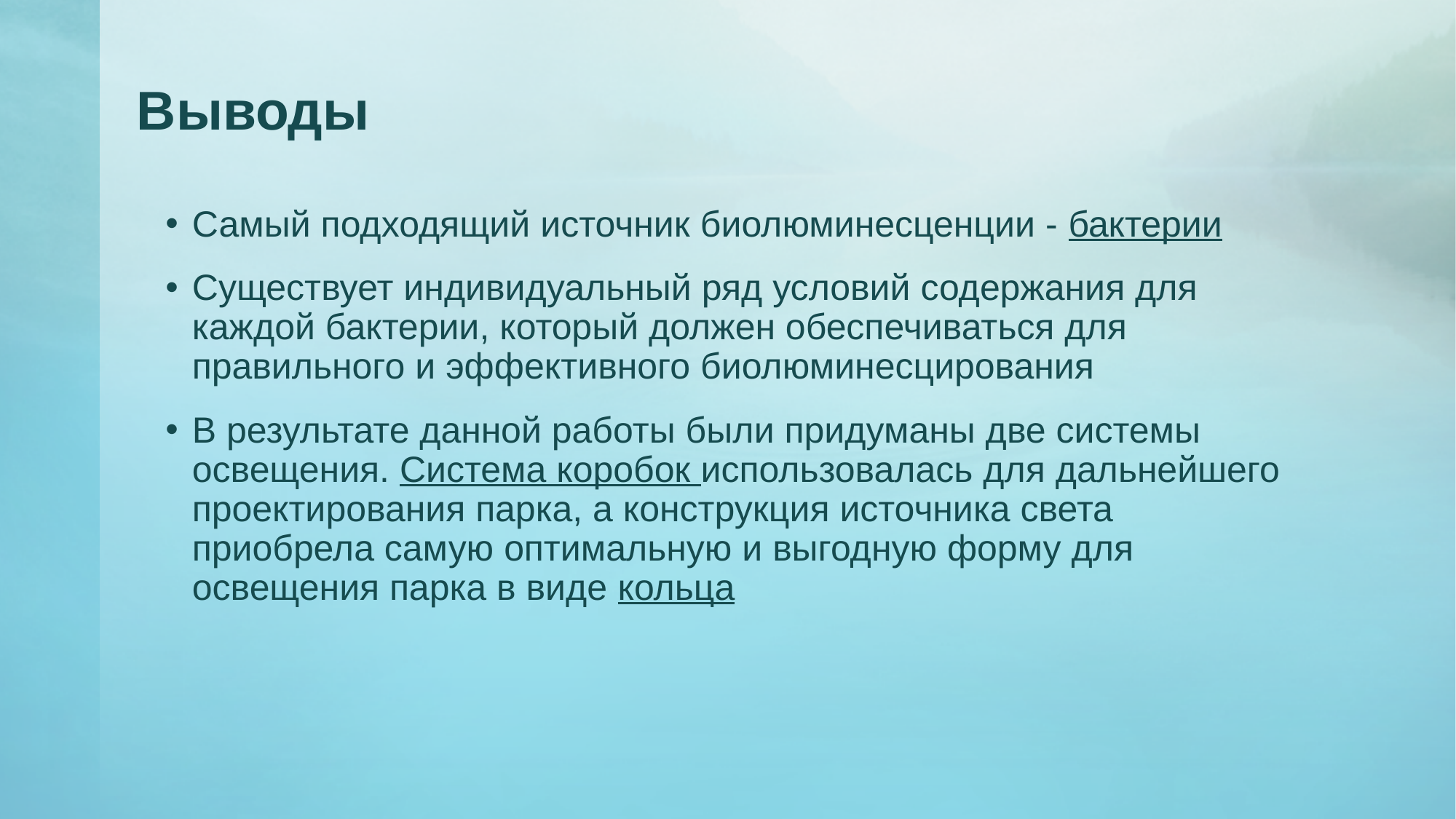

# Выводы
Самый подходящий источник биолюминесценции - бактерии
Существует индивидуальный ряд условий содержания для каждой бактерии, который должен обеспечиваться для правильного и эффективного биолюминесцирования
В результате данной работы были придуманы две системы освещения. Система коробок использовалась для дальнейшего проектирования парка, а конструкция источника света приобрела самую оптимальную и выгодную форму для освещения парка в виде кольца